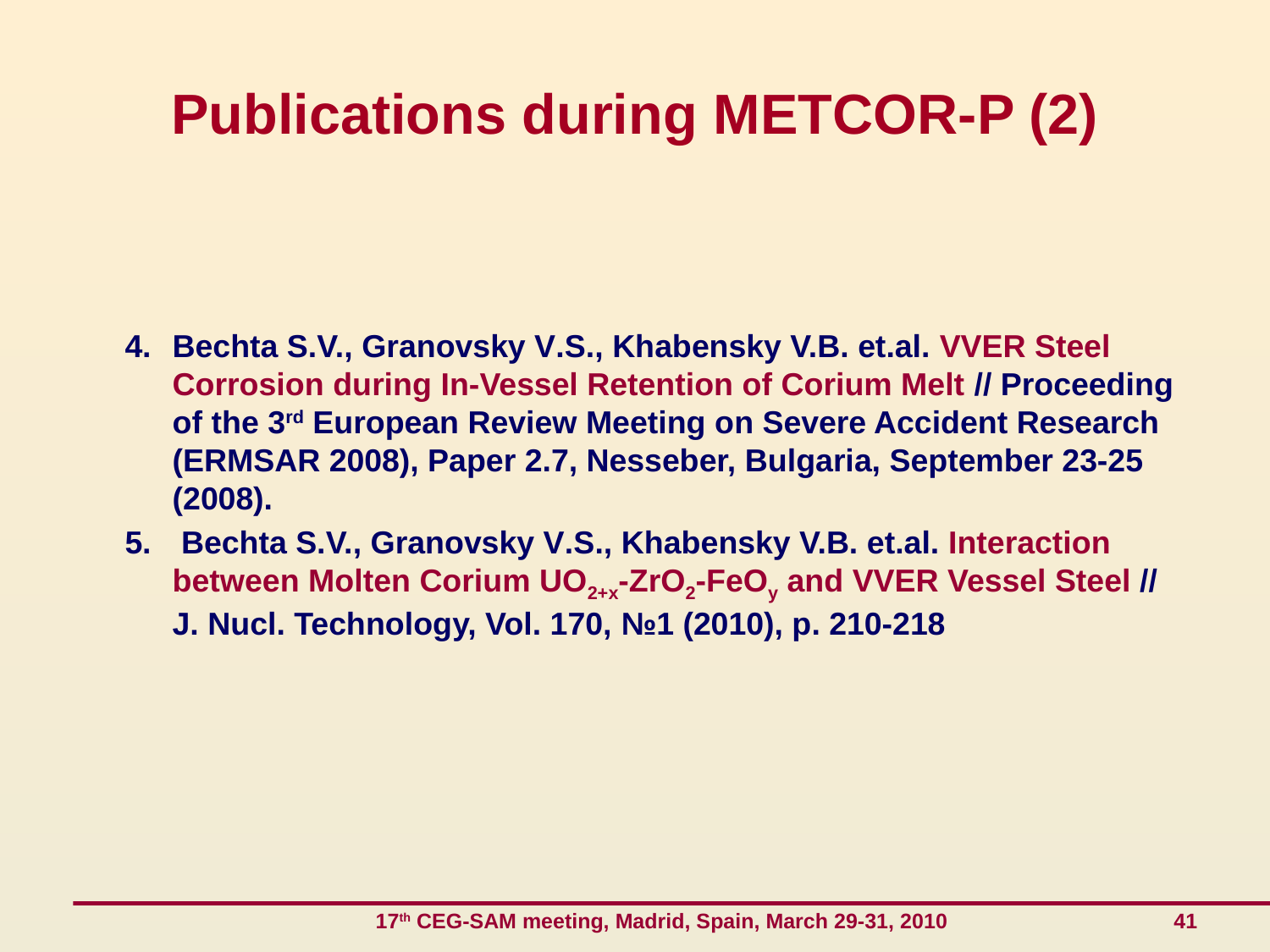

# Publications during METCOR-P (2)
4.	Bechta S.V., Granovsky V.S., Khabensky V.B. et.al. VVER Steel Corrosion during In-Vessel Retention of Corium Melt // Proceeding of the 3rd European Review Meeting on Severe Accident Research (ERMSAR 2008), Paper 2.7, Nesseber, Bulgaria, September 23-25 (2008).
5.	 Bechta S.V., Granovsky V.S., Khabensky V.B. et.al. Interaction between Molten Corium UO2+x-ZrO2-FeOy and VVER Vessel Steel // J. Nucl. Technology, Vol. 170, №1 (2010), p. 210-218
 17th CEG-SAM meeting, Madrid, Spain, March 29-31, 2010                                      41